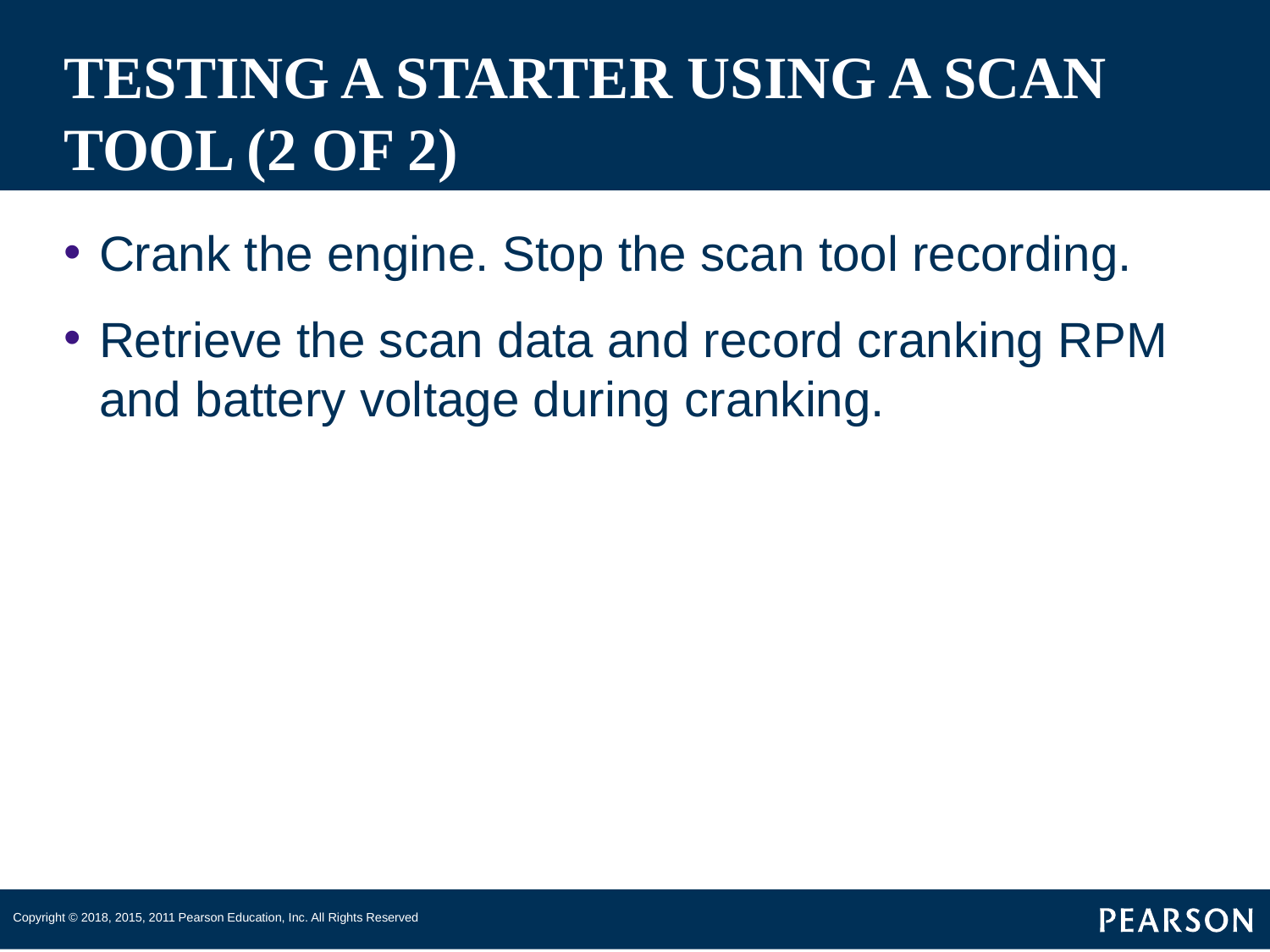

# TESTING A STARTER USING A SCAN TOOL (2 OF 2)
Crank the engine. Stop the scan tool recording.
Retrieve the scan data and record cranking RPM and battery voltage during cranking.